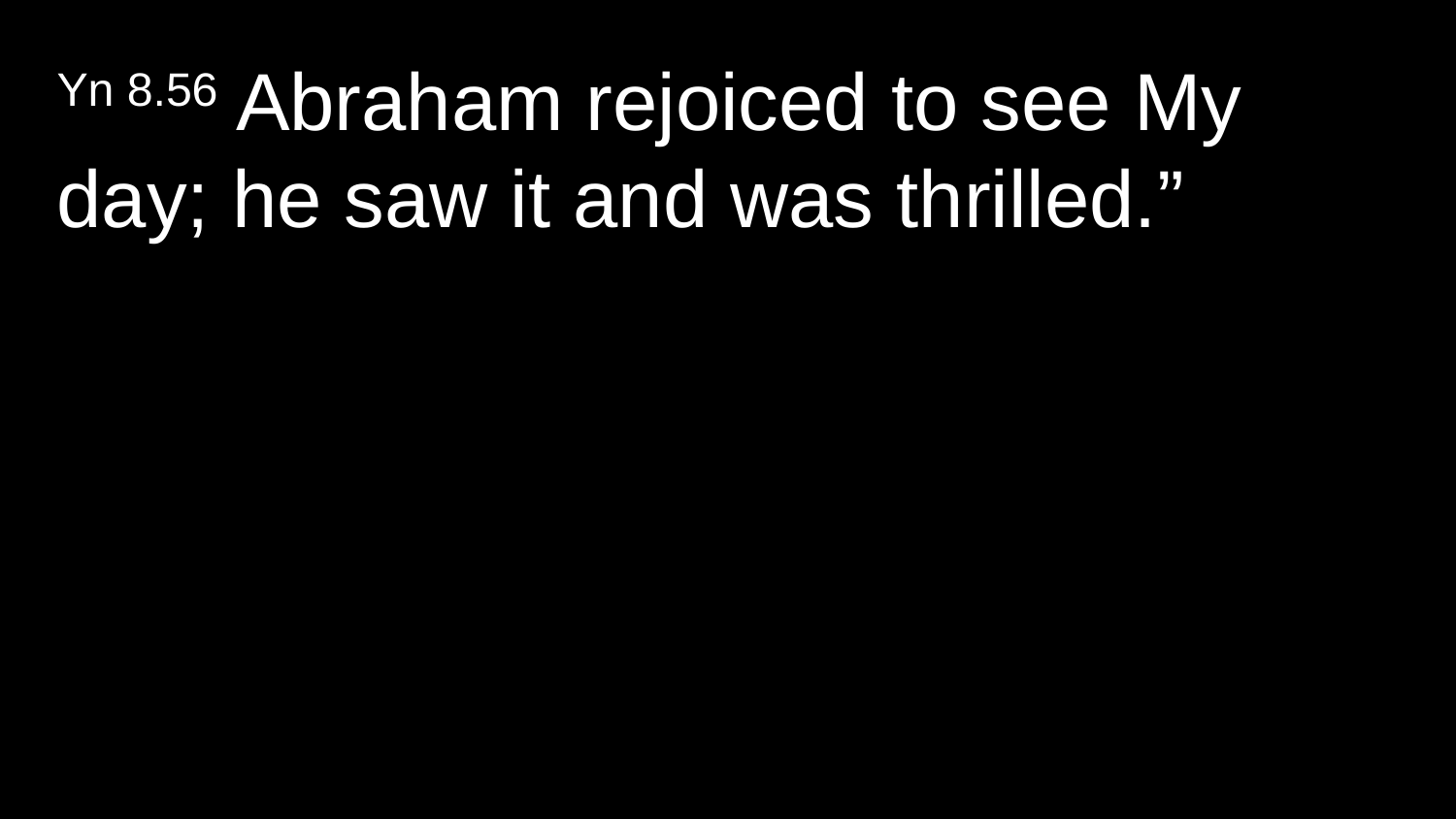

Yn 8.56 Abraham rejoiced to see My day; he saw it and was thrilled.”